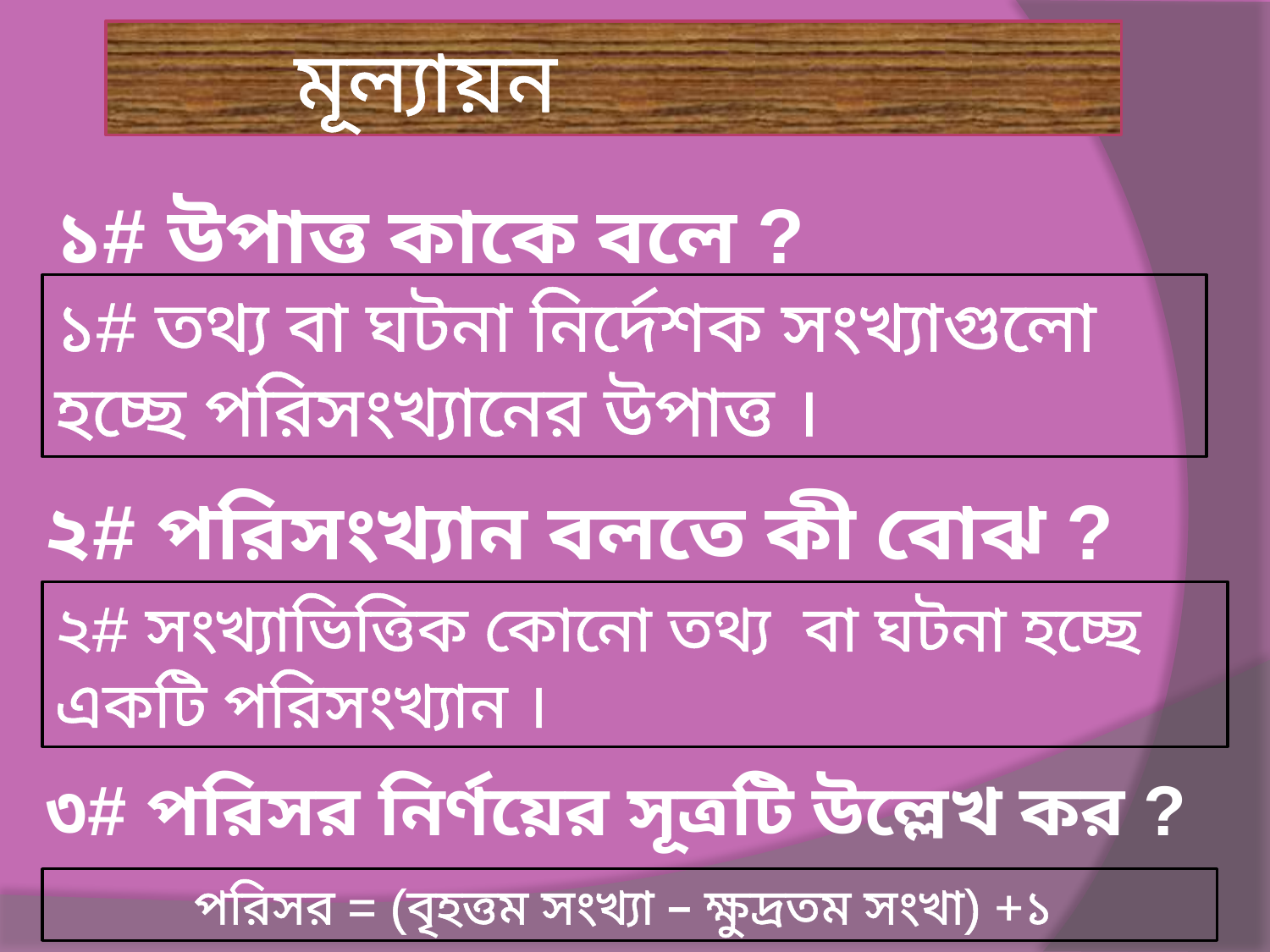

মূল্যায়ন
১# উপাত্ত কাকে বলে ?
১# তথ্য বা ঘটনা নির্দেশক সংখ্যাগুলো হচ্ছে পরিসংখ্যানের উপাত্ত ।
২# পরিসংখ্যান বলতে কী বোঝ ?
২# সংখ্যাভিত্তিক কোনো তথ্য  বা ঘটনা হচ্ছে একটি পরিসংখ্যান ।
৩# পরিসর নির্ণয়ের সূত্রটি উল্লেখ কর ?
পরিসর = (বৃহত্তম সংখ্যা – ক্ষুদ্রতম সংখা) +১